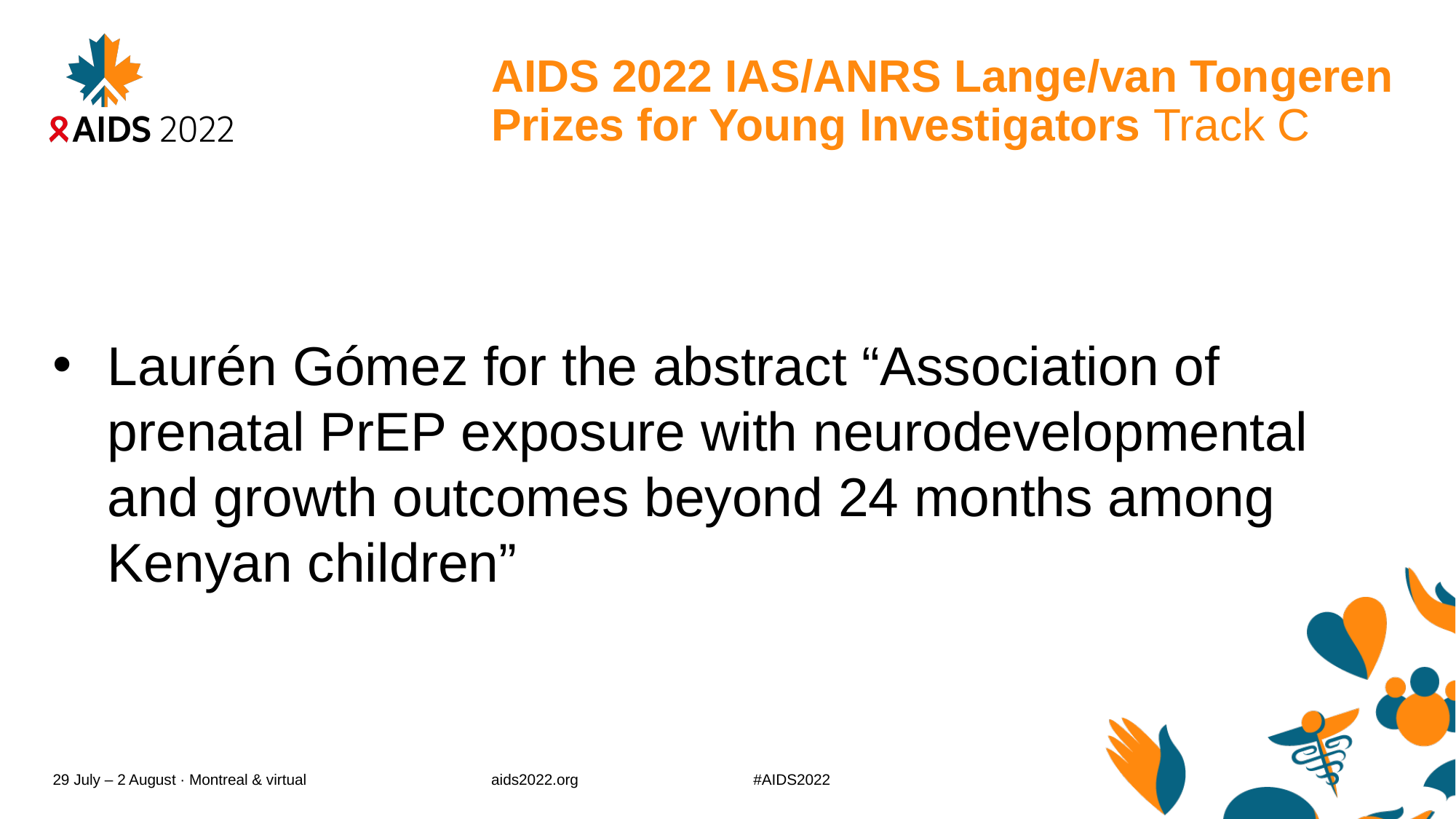

# AIDS 2022 IAS/ANRS Lange/van Tongeren Prizes for Young Investigators Track C

Laurén Gómez for the abstract “Association of prenatal PrEP exposure with neurodevelopmental and growth outcomes beyond 24 months among Kenyan children”